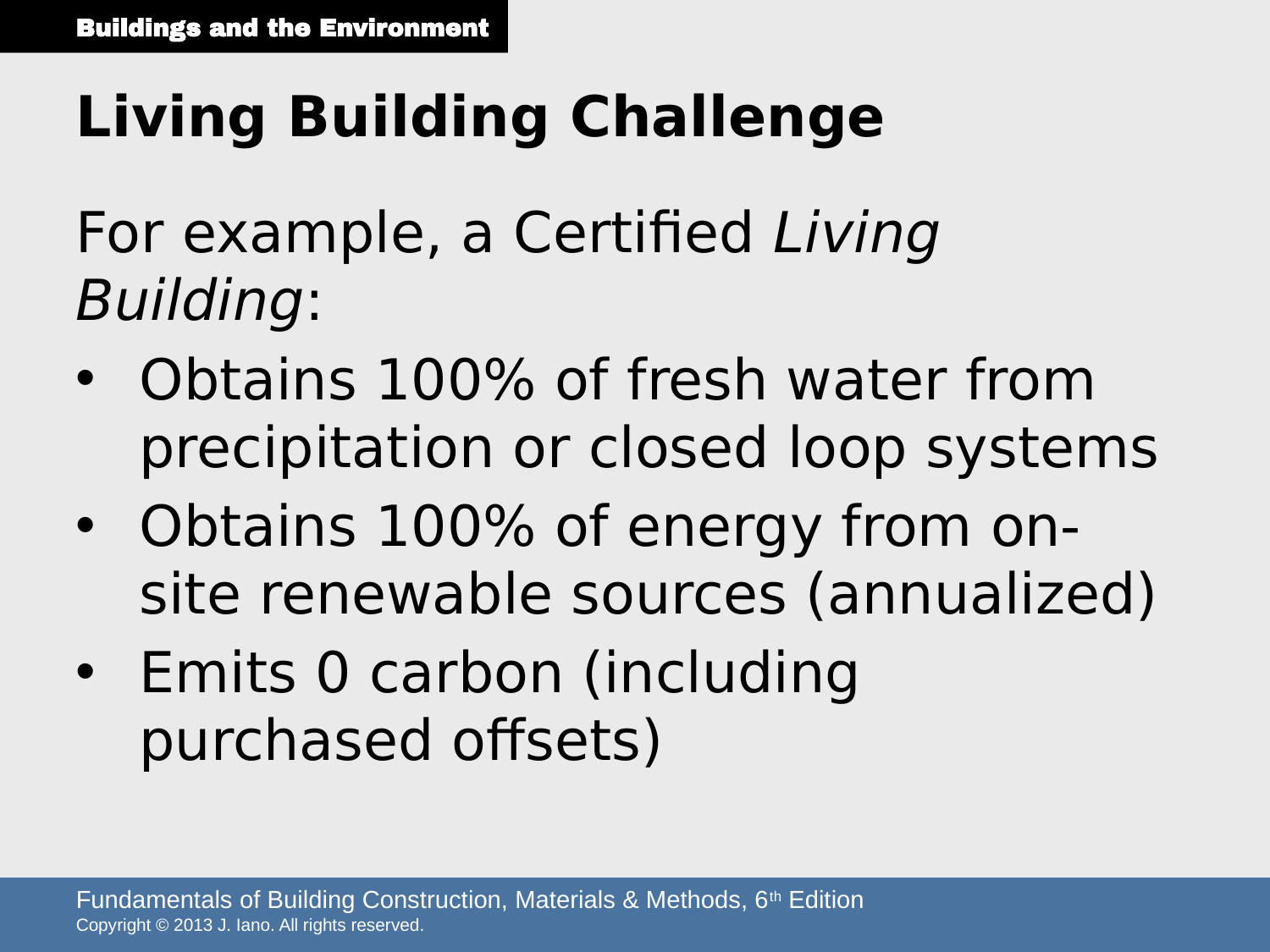

# Living Building Challenge
For example, a Certified Living Building:
Obtains 100% of fresh water from precipitation or closed loop systems
Obtains 100% of energy from on-site renewable sources (annualized)
Emits 0 carbon (including purchased offsets)